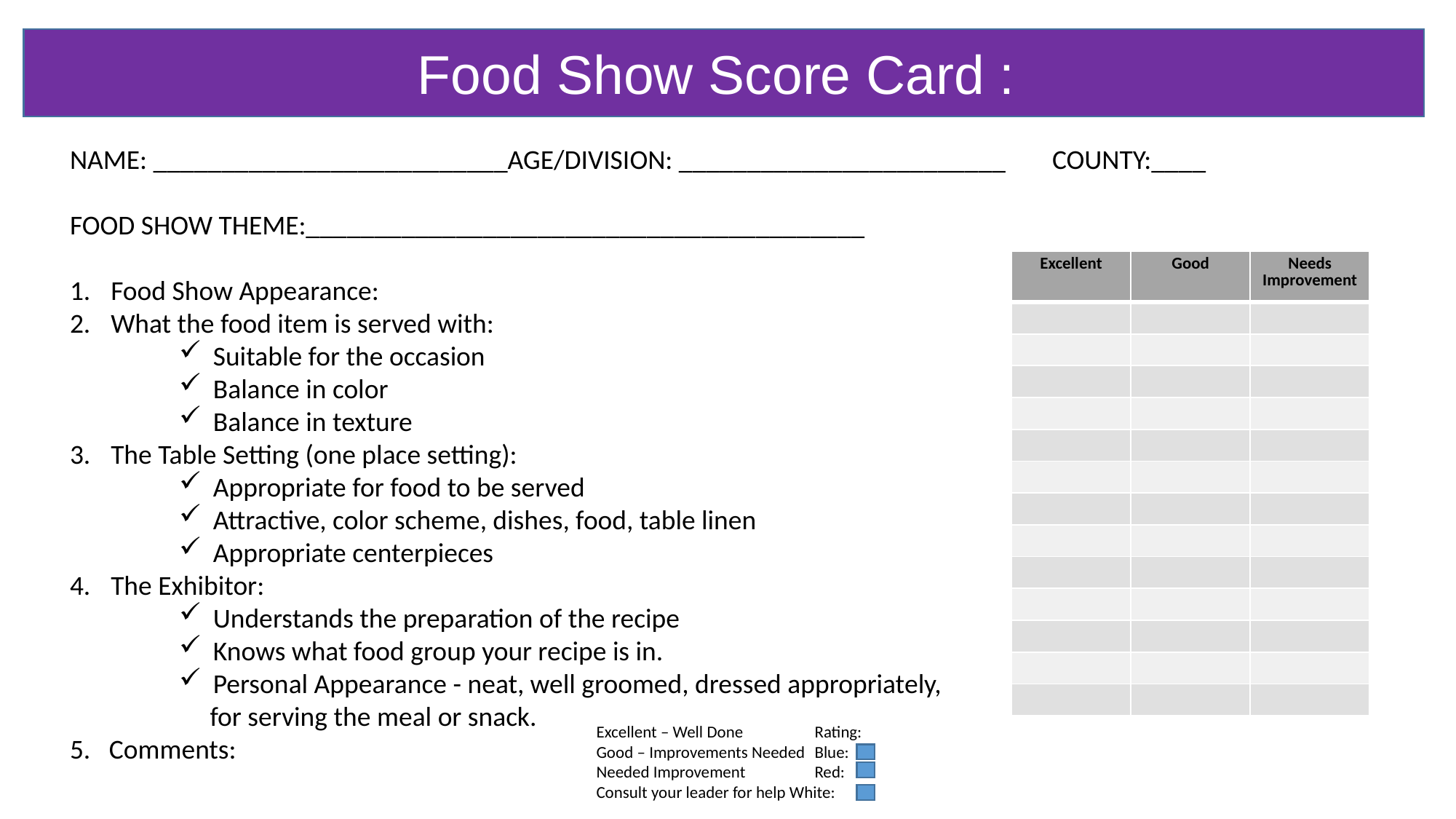

Food Show Score Card :
NAME: __________________________AGE/DIVISION: ________________________	COUNTY:____

FOOD SHOW THEME:_________________________________________

Food Show Appearance:
What the food item is served with:
Suitable for the occasion
Balance in color
Balance in texture
The Table Setting (one place setting):
Appropriate for food to be served
Attractive, color scheme, dishes, food, table linen
Appropriate centerpieces
The Exhibitor:
Understands the preparation of the recipe
Knows what food group your recipe is in.
Personal Appearance - neat, well groomed, dressed appropriately,
     for serving the meal or snack.
5.   Comments:
| Excellent | Good | Needs Improvement |
| --- | --- | --- |
|  |  |  |
|  |  |  |
|  |  |  |
|  |  |  |
|  |  |  |
|  |  |  |
|  |  |  |
|  |  |  |
|  |  |  |
|  |  |  |
|  |  |  |
|  |  |  |
|  |  |  |
Excellent – Well Done	Rating:
Good – Improvements Needed	Blue:
Needed Improvement 	Red:
Consult your leader for help White: